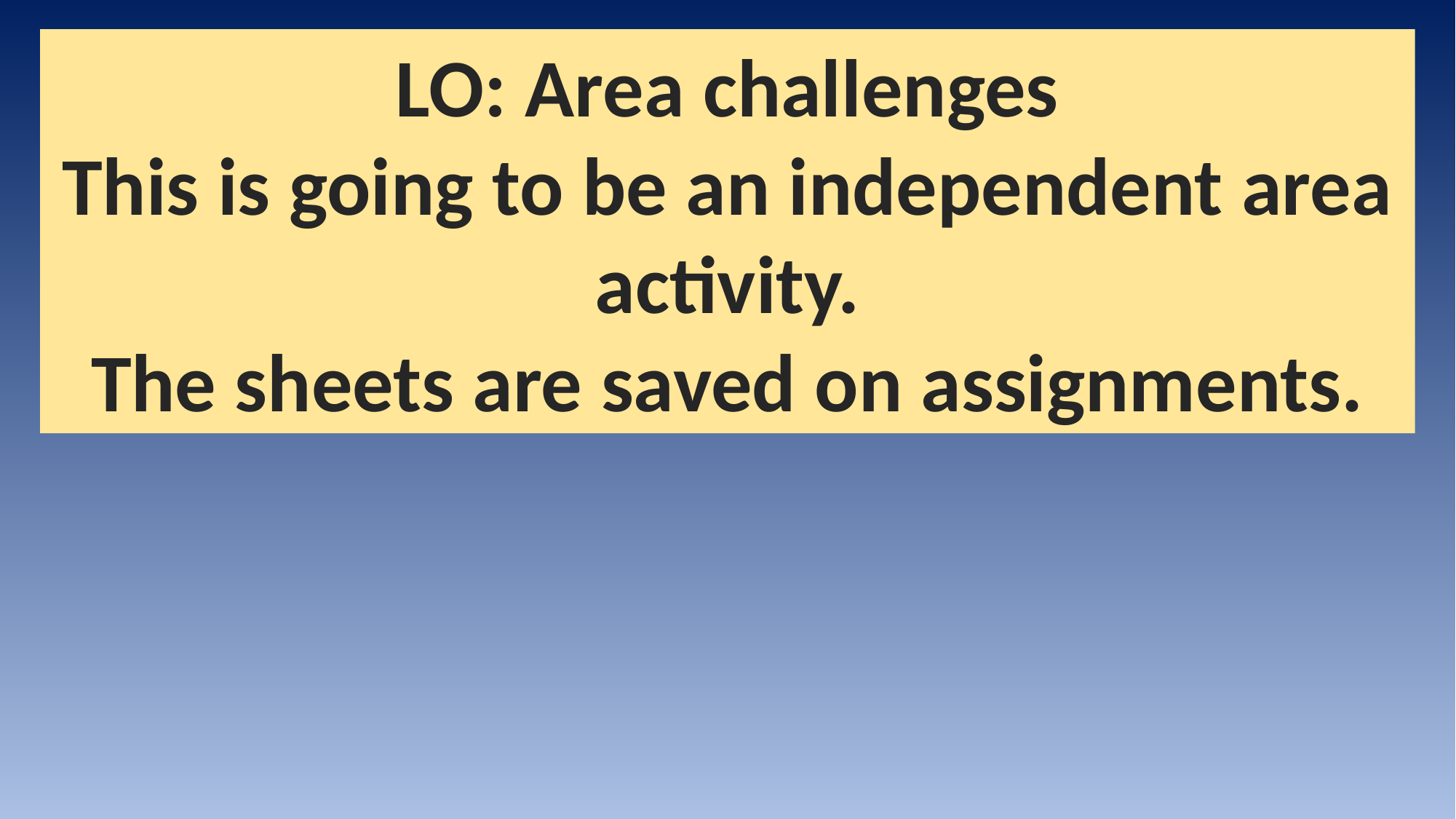

LO: Area challenges
This is going to be an independent area activity.
The sheets are saved on assignments.